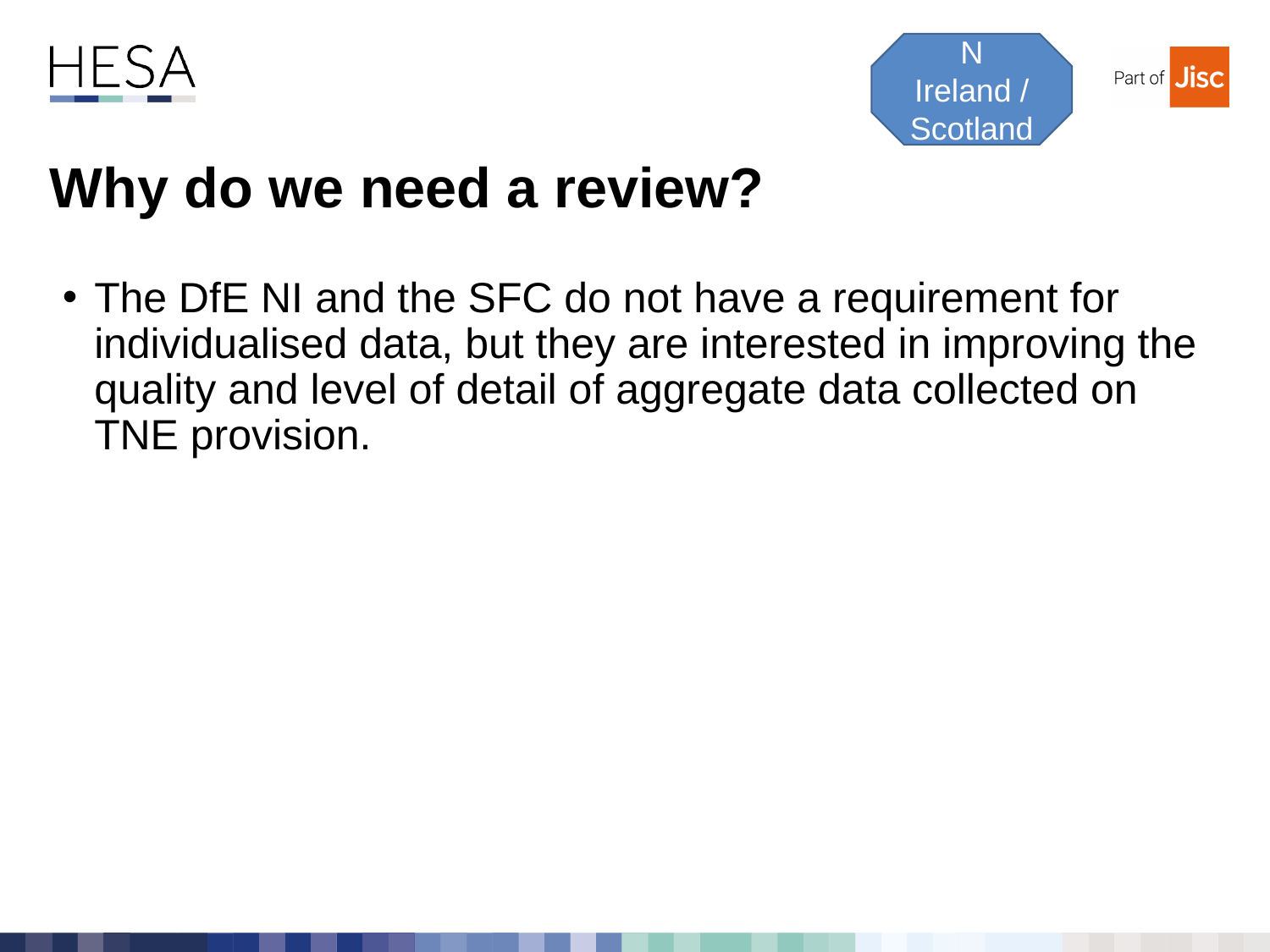

N Ireland / Scotland
# Why do we need a review?
The DfE NI and the SFC do not have a requirement for individualised data, but they are interested in improving the quality and level of detail of aggregate data collected on TNE provision.